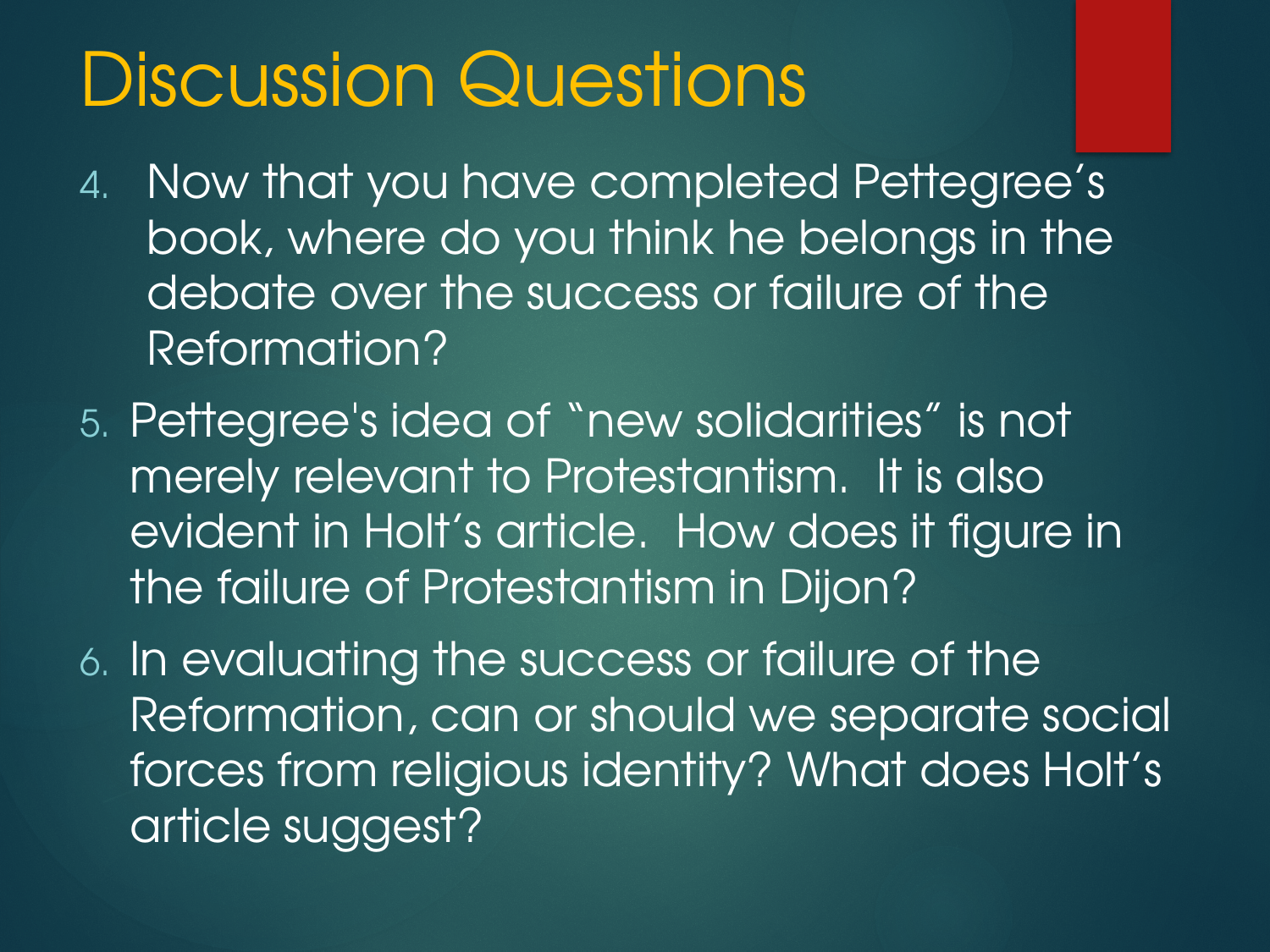

# Discussion Questions
Now that you have completed Pettegree’s book, where do you think he belongs in the debate over the success or failure of the Reformation?
Pettegree's idea of “new solidarities” is not merely relevant to Protestantism.  It is also evident in Holt’s article.  How does it figure in the failure of Protestantism in Dijon?
In evaluating the success or failure of the Reformation, can or should we separate social forces from religious identity? What does Holt’s article suggest?